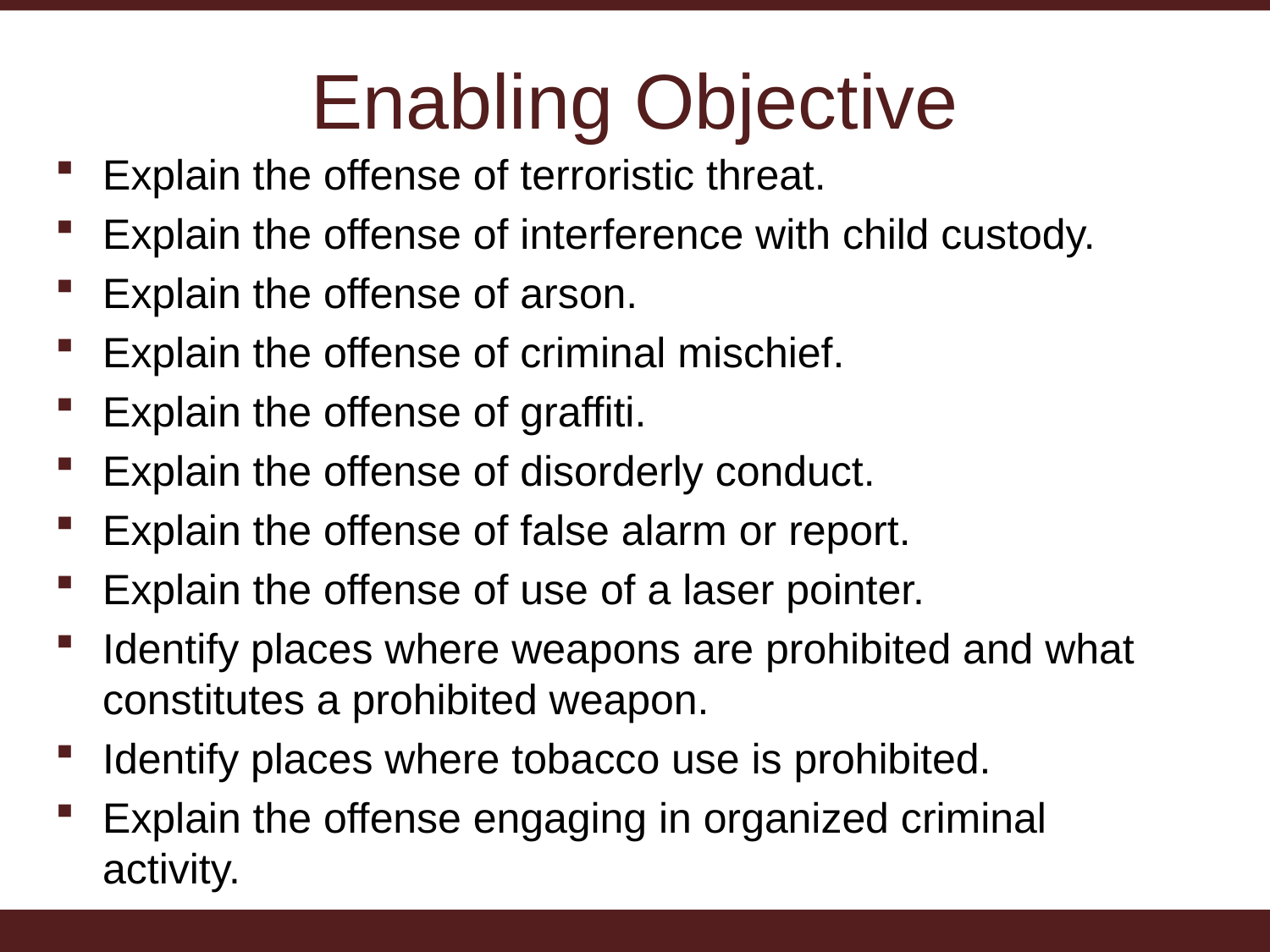

# Enabling Objective
Explain the offense of terroristic threat.
Explain the offense of interference with child custody.
Explain the offense of arson.
Explain the offense of criminal mischief.
Explain the offense of graffiti.
Explain the offense of disorderly conduct.
Explain the offense of false alarm or report.
Explain the offense of use of a laser pointer.
Identify places where weapons are prohibited and what constitutes a prohibited weapon.
Identify places where tobacco use is prohibited.
Explain the offense engaging in organized criminal activity.